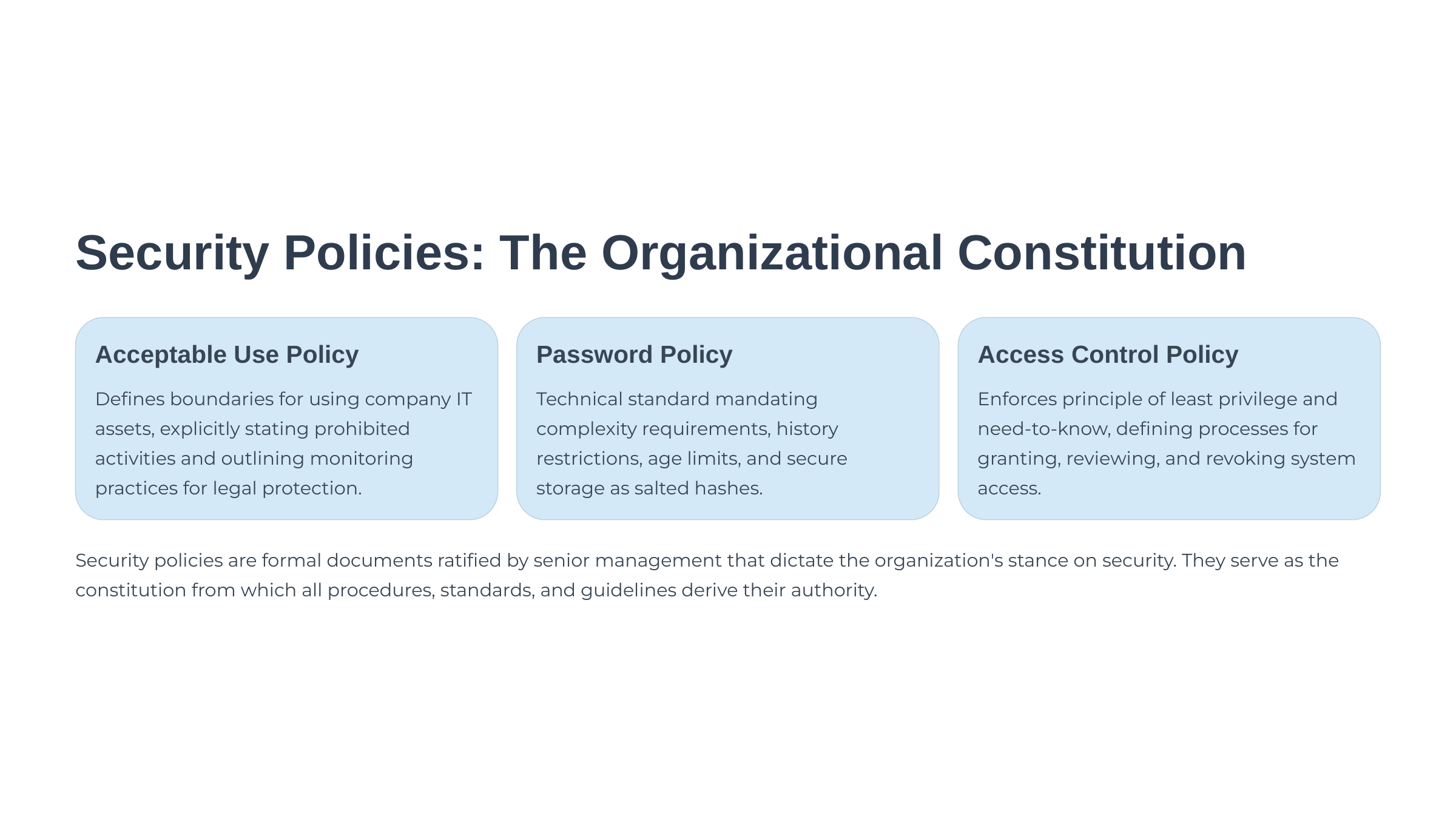

Security Policies: The Organizational Constitution

Acceptable Use Policy
Password Policy
Access Control Policy
Defines boundaries for using company IT assets, explicitly stating prohibited activities and outlining monitoring practices for legal protection.
Technical standard mandating complexity requirements, history restrictions, age limits, and secure storage as salted hashes.
Enforces principle of least privilege and need-to-know, defining processes for granting, reviewing, and revoking system access.
Security policies are formal documents ratified by senior management that dictate the organization's stance on security. They serve as the constitution from which all procedures, standards, and guidelines derive their authority.